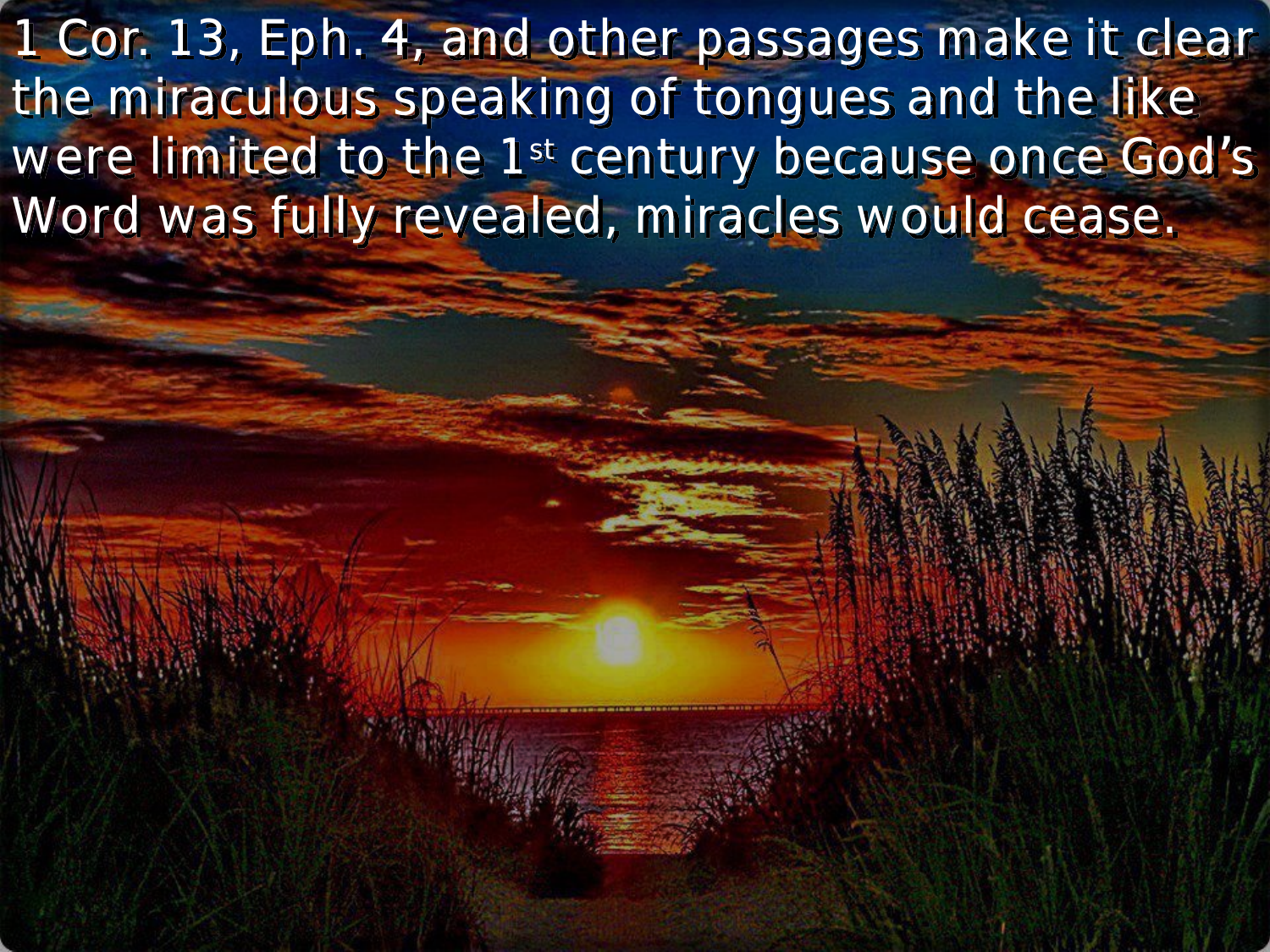

1 Cor. 13, Eph. 4, and other passages make it clear the miraculous speaking of tongues and the like were limited to the 1st century because once God’s Word was fully revealed, miracles would cease.